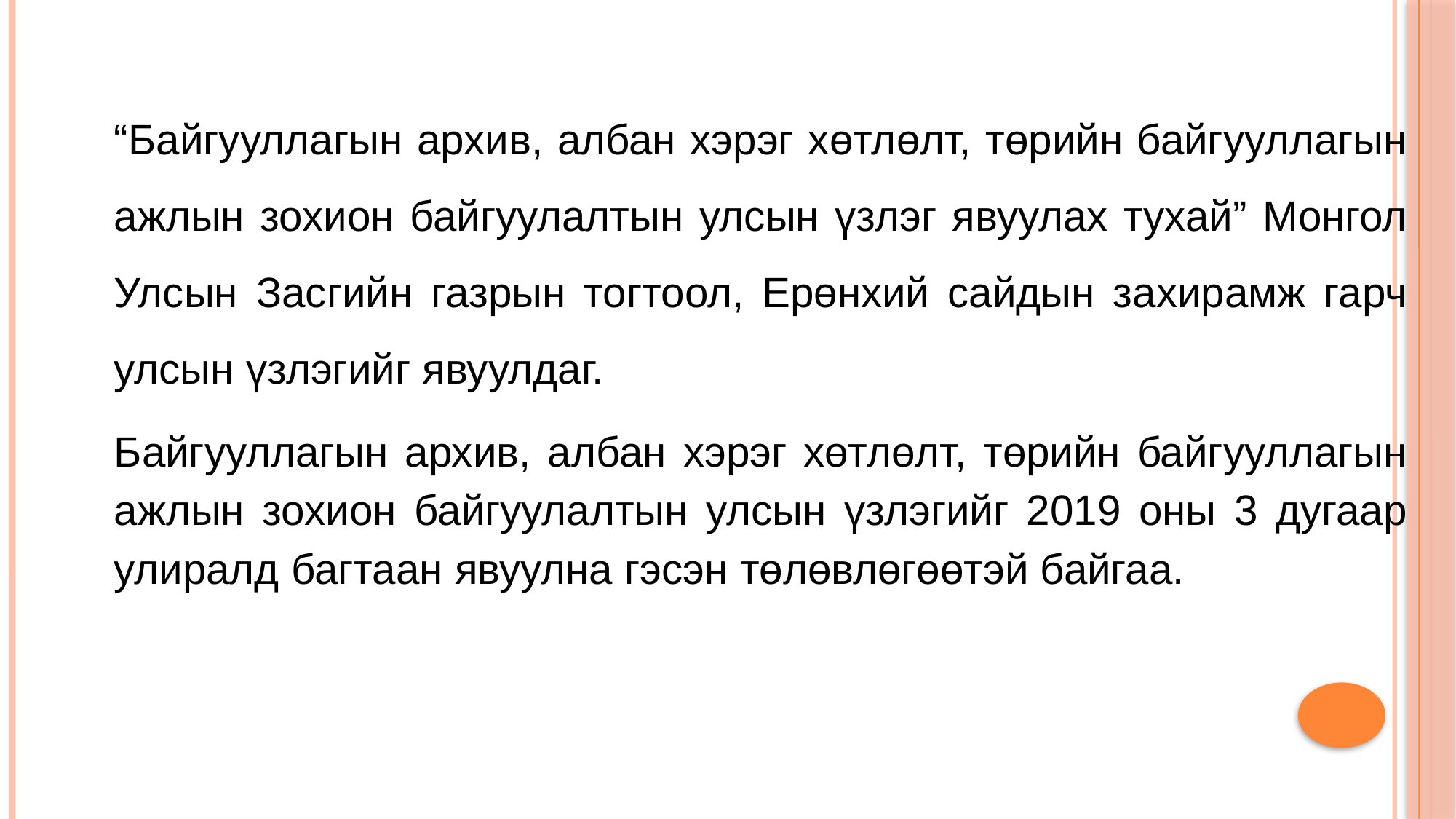

“Байгууллагын архив, албан хэрэг хөтлөлт, төрийн байгууллагын ажлын зохион байгуулалтын улсын үзлэг явуулах тухай” Монгол Улсын Засгийн газрын тогтоол, Ерөнхий сайдын захирамж гарч улсын үзлэгийг явуулдаг.
Байгууллагын архив, албан хэрэг хөтлөлт, төрийн байгууллагын ажлын зохион байгуулалтын улсын үзлэгийг 2019 оны 3 дугаар улиралд багтаан явуулна гэсэн төлөвлөгөөтэй байгаа.